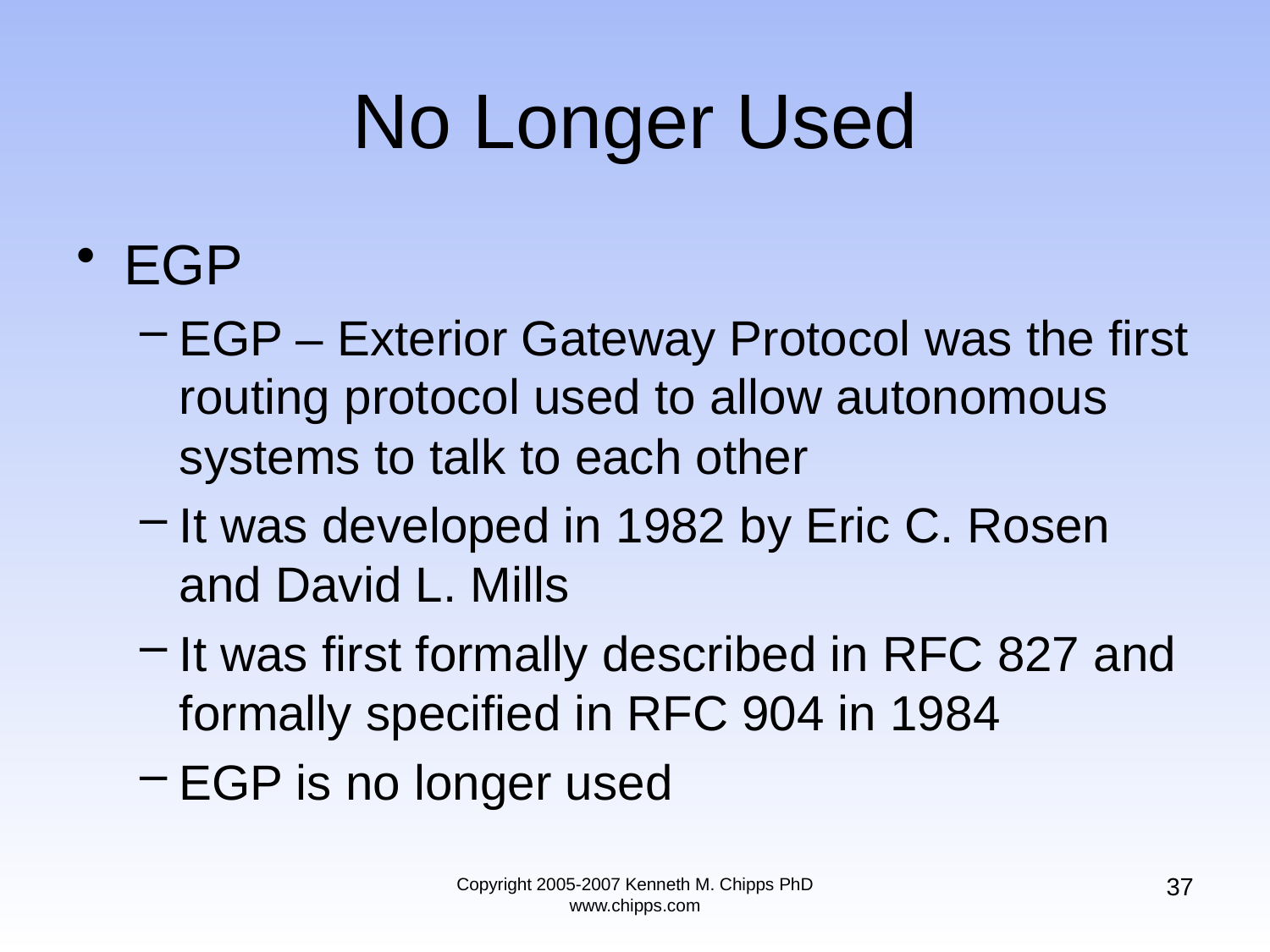

# No Longer Used
EGP
EGP – Exterior Gateway Protocol was the first routing protocol used to allow autonomous systems to talk to each other
It was developed in 1982 by Eric C. Rosen and David L. Mills
It was first formally described in RFC 827 and formally specified in RFC 904 in 1984
EGP is no longer used
37
Copyright 2005-2007 Kenneth M. Chipps PhD www.chipps.com